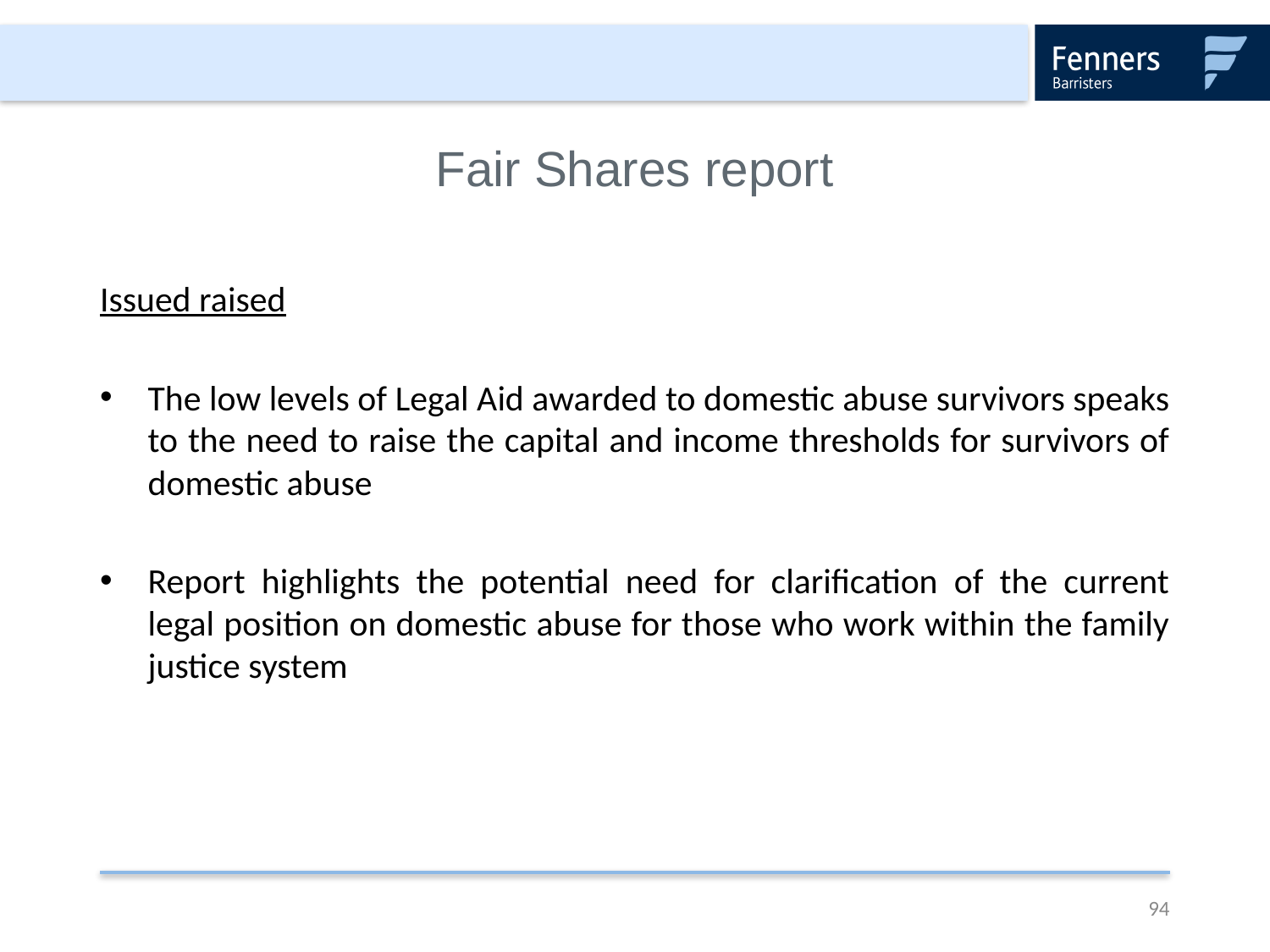

# Fair Shares report
Issued raised

The low levels of Legal Aid awarded to domestic abuse survivors speaks to the need to raise the capital and income thresholds for survivors of domestic abuse

Report highlights the potential need for clarification of the current legal position on domestic abuse for those who work within the family justice system

94